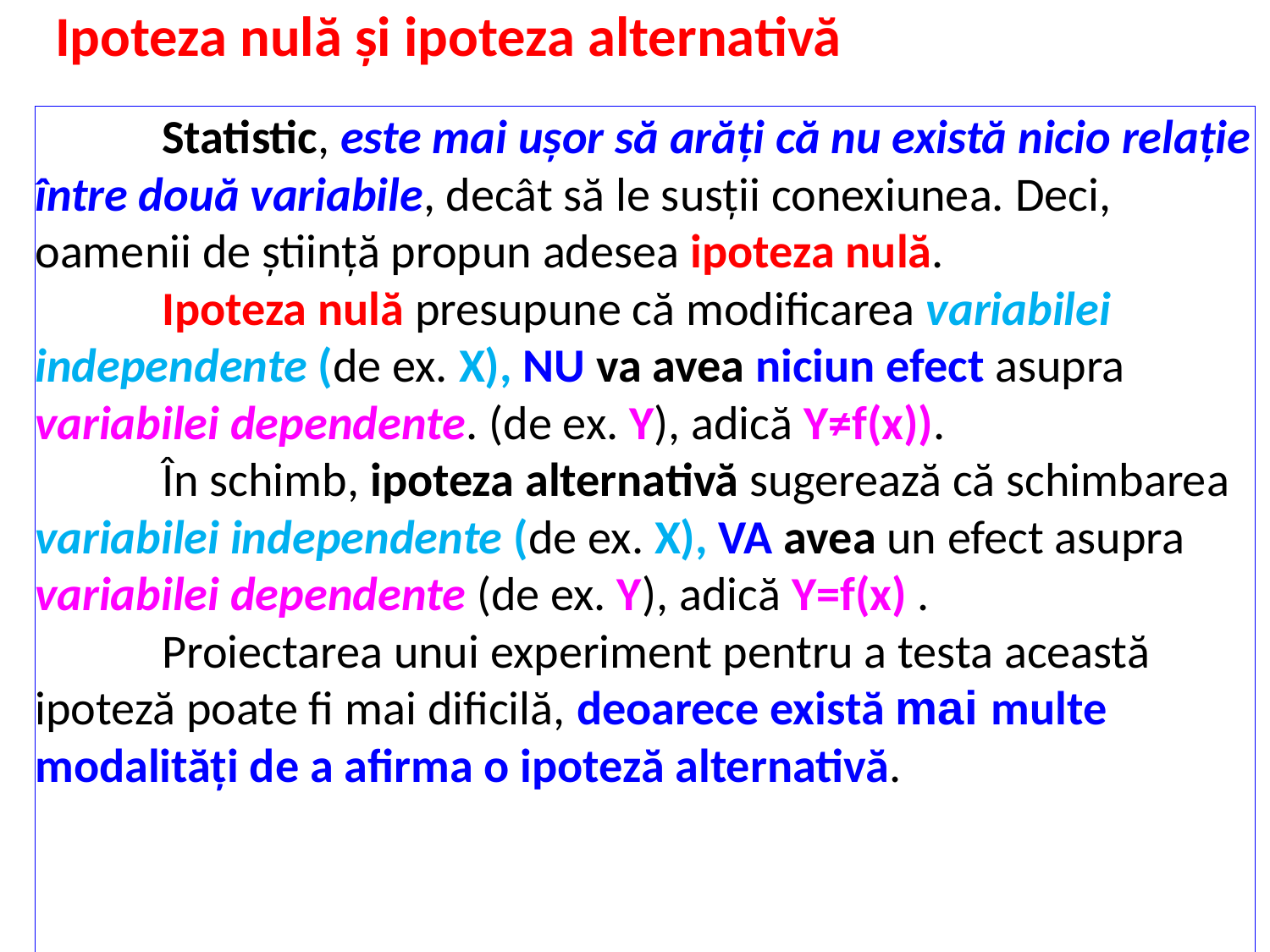

# Ipoteza nulă și ipoteza alternativă
	Statistic, este mai ușor să arăți că nu există nicio relație între două variabile, decât să le susții conexiunea. Deci, oamenii de știință propun adesea ipoteza nulă.
	Ipoteza nulă presupune că modificarea variabilei independente (de ex. X), NU va avea niciun efect asupra variabilei dependente. (de ex. Y), adică Y≠f(x)).
	În schimb, ipoteza alternativă sugerează că schimbarea variabilei independente (de ex. X), VA avea un efect asupra variabilei dependente (de ex. Y), adică Y=f(x) .
	Proiectarea unui experiment pentru a testa această ipoteză poate fi mai dificilă, deoarece există mai multe modalități de a afirma o ipoteză alternativă.